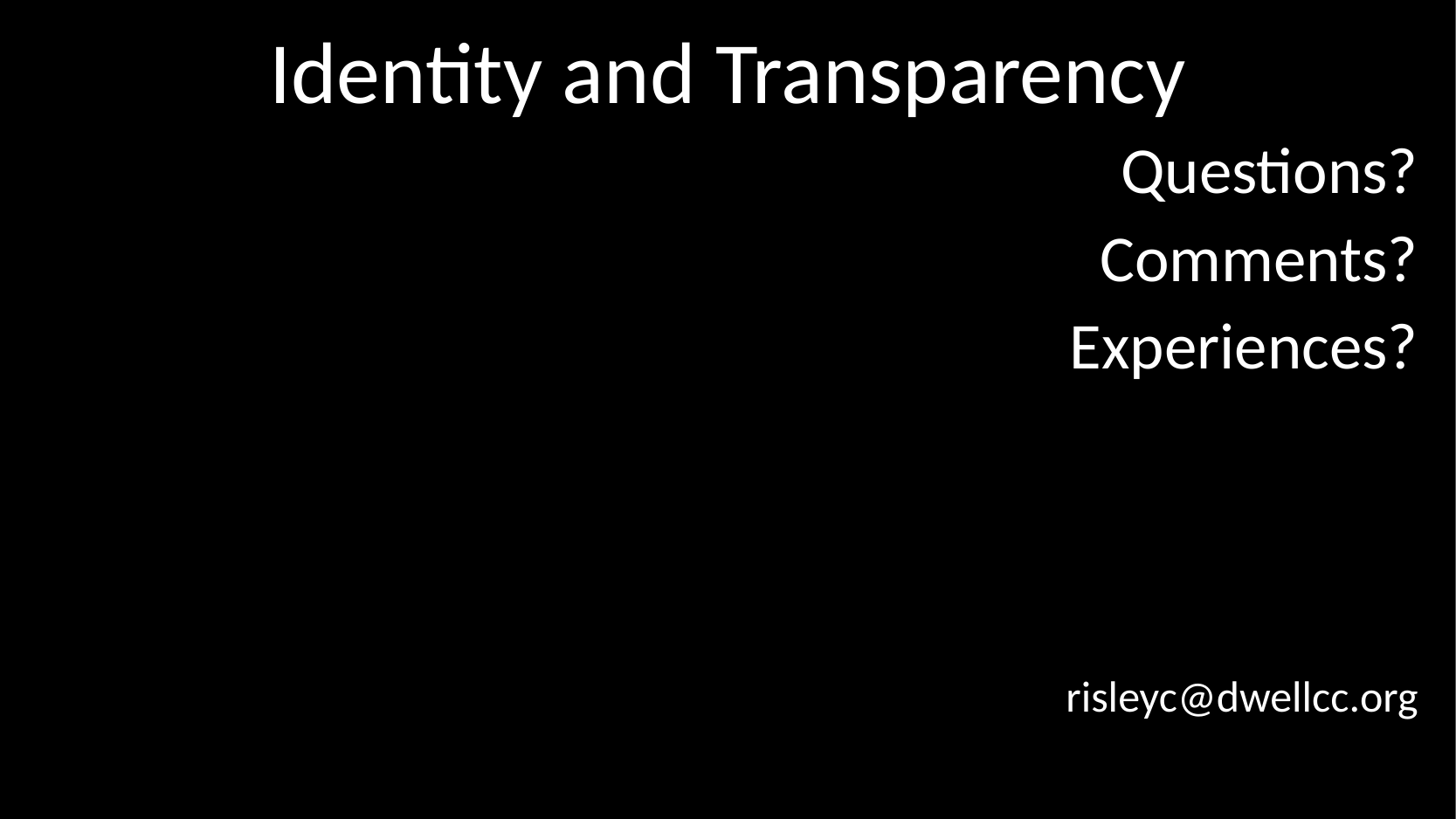

# Identity and Transparency
Questions?
Comments?
Experiences?

risleyc@dwellcc.org